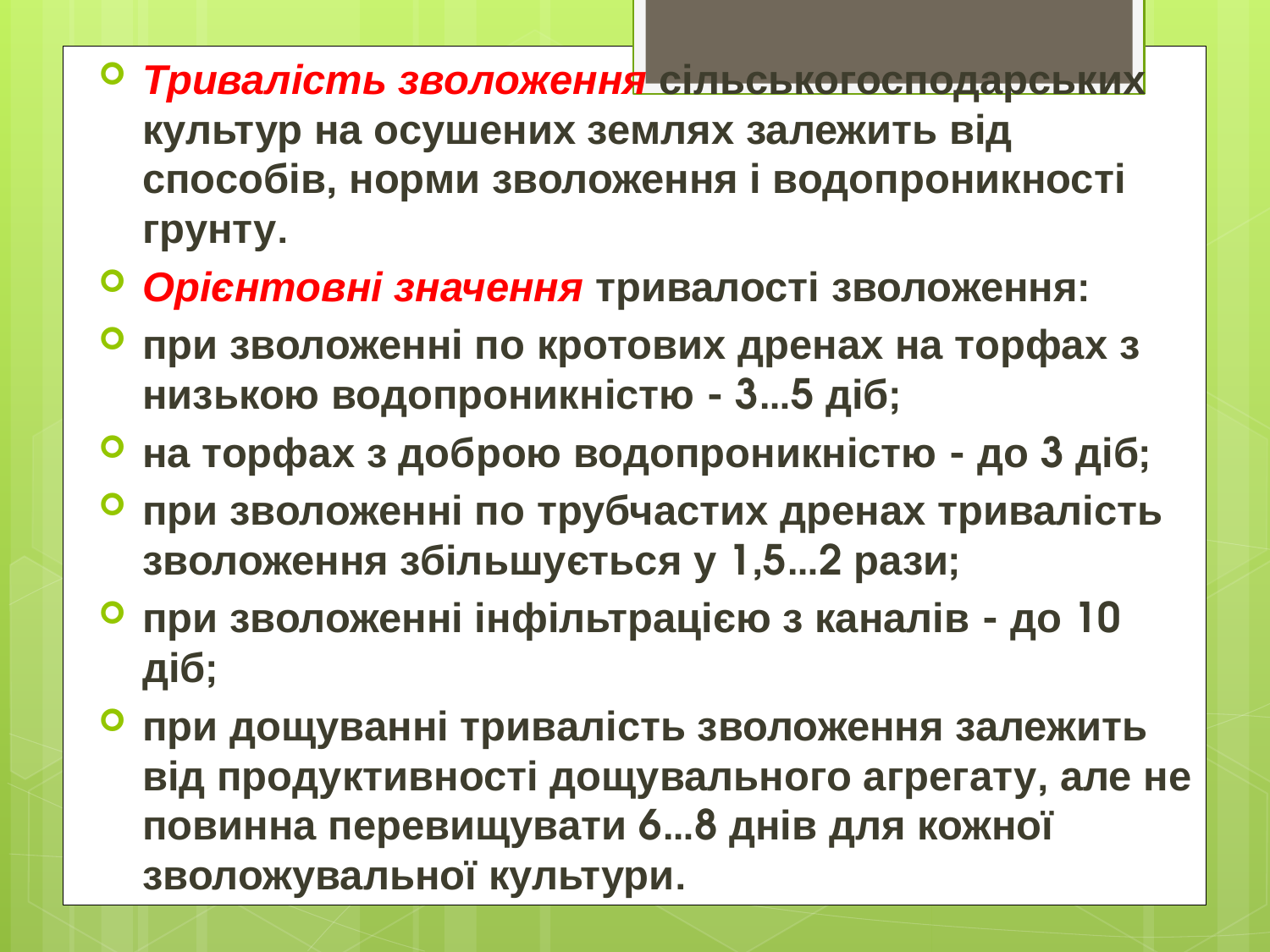

Тривалість зволоження сільськогосподарських культур на осушених землях залежить від способів, норми зволоження і водопроникності грунту.
Орієнтовні значення тривалості зволоження:
при зволоженні по кротових дренах на торфах з низькою водопроникністю - 3…5 діб;
на торфах з доброю водопроникністю - до 3 діб;
при зволоженні по трубчастих дренах тривалість зволоження збільшується у 1,5…2 рази;
при зволоженні інфільтрацією з каналів - до 10 діб;
при дощуванні тривалість зволоження залежить від продуктивності дощувального агрегату, але не повинна перевищувати 6…8 днів для кожної зволожувальної культури.